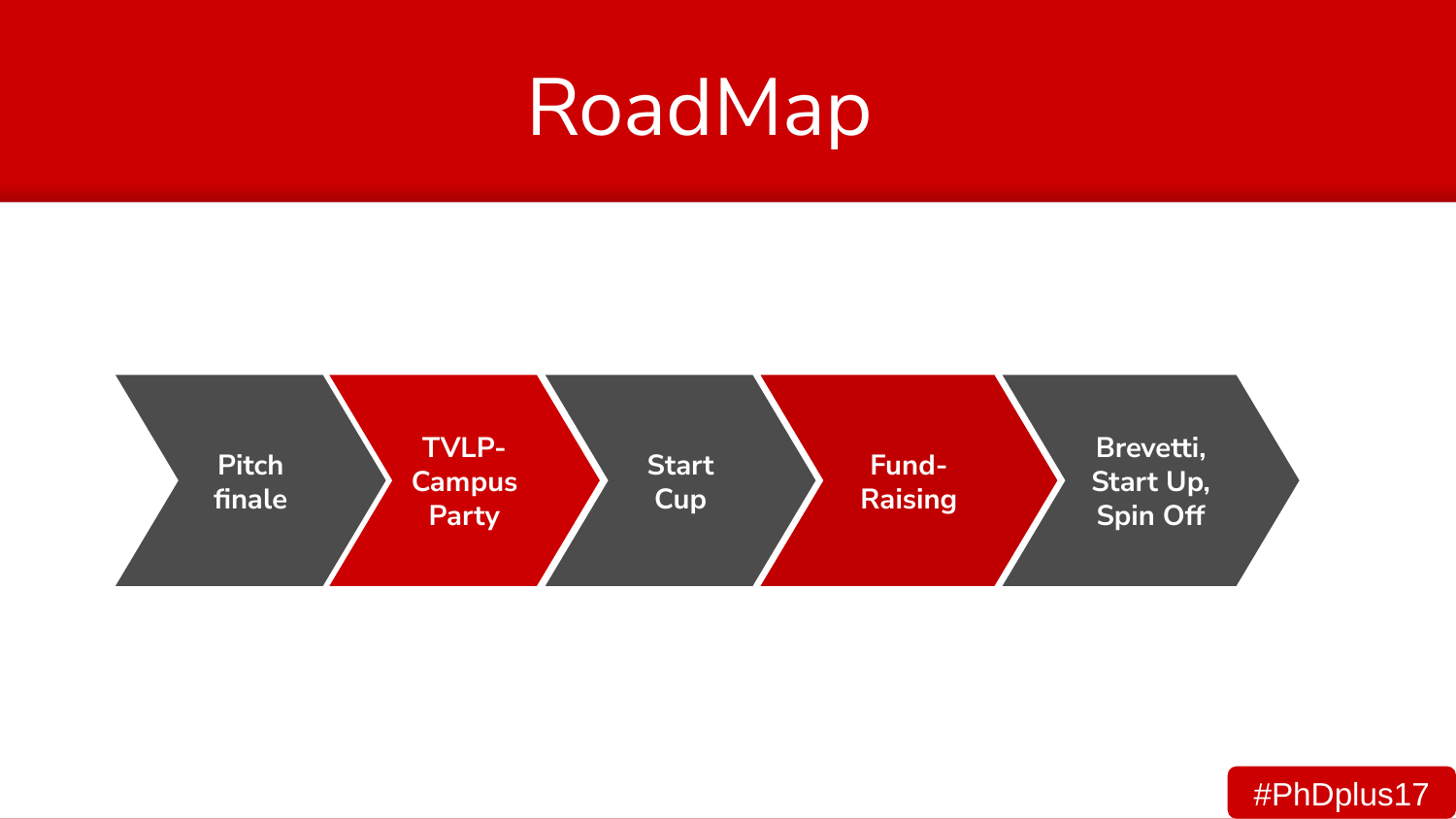

RoadMap
Pitch finale
TVLP-
Campus Party
Start Cup
Fund-
Raising
Brevetti, Start Up, Spin Off
#PhDplus17